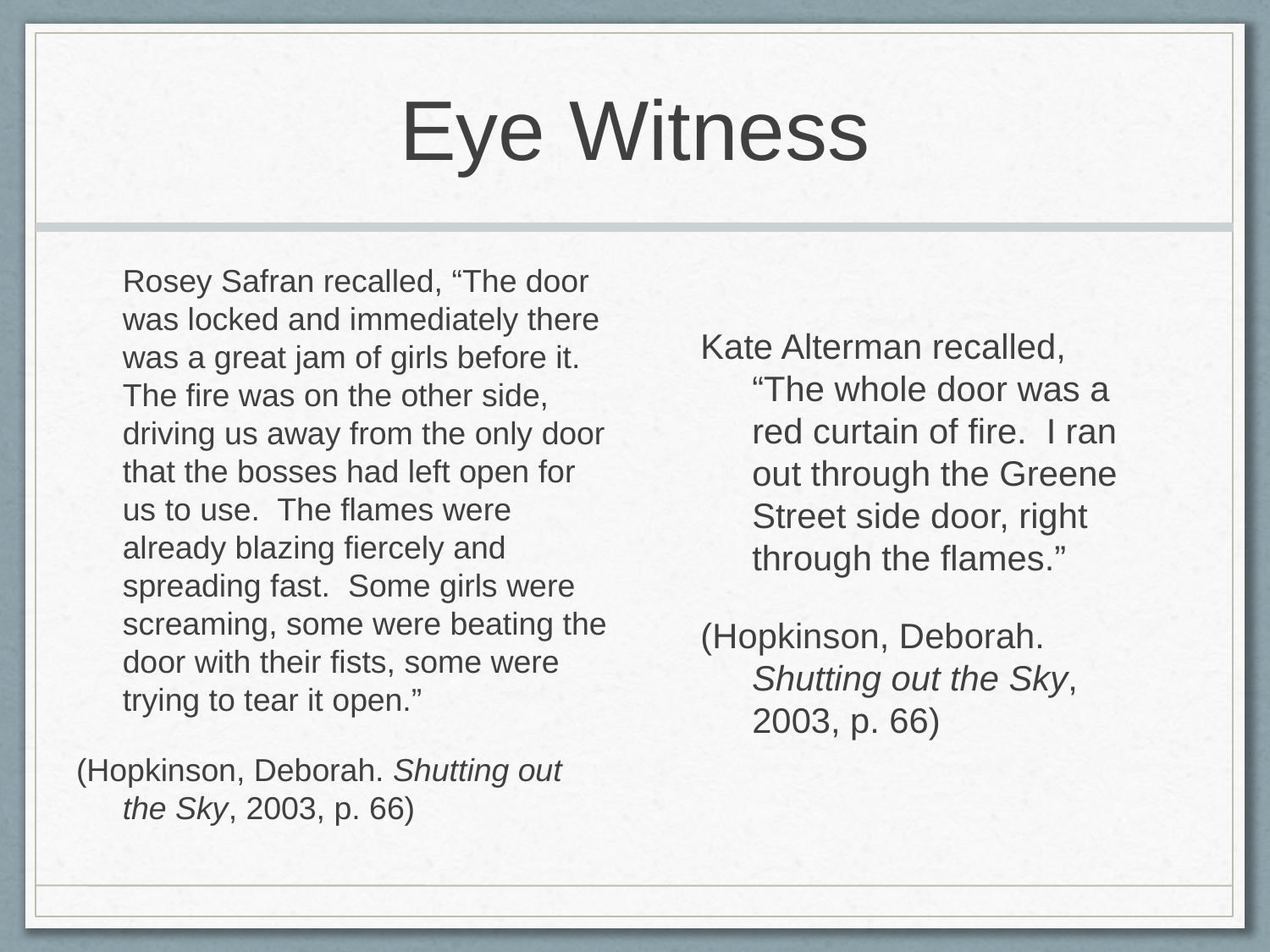

# Eye Witness
	Rosey Safran recalled, “The door was locked and immediately there was a great jam of girls before it.  The fire was on the other side, driving us away from the only door that the bosses had left open for us to use.  The flames were already blazing fiercely and spreading fast.  Some girls were screaming, some were beating the door with their fists, some were trying to tear it open.”
(Hopkinson, Deborah. Shutting out the Sky, 2003, p. 66)

Kate Alterman recalled, “The whole door was a red curtain of fire.  I ran out through the Greene Street side door, right through the flames.”
(Hopkinson, Deborah. Shutting out the Sky, 2003, p. 66)